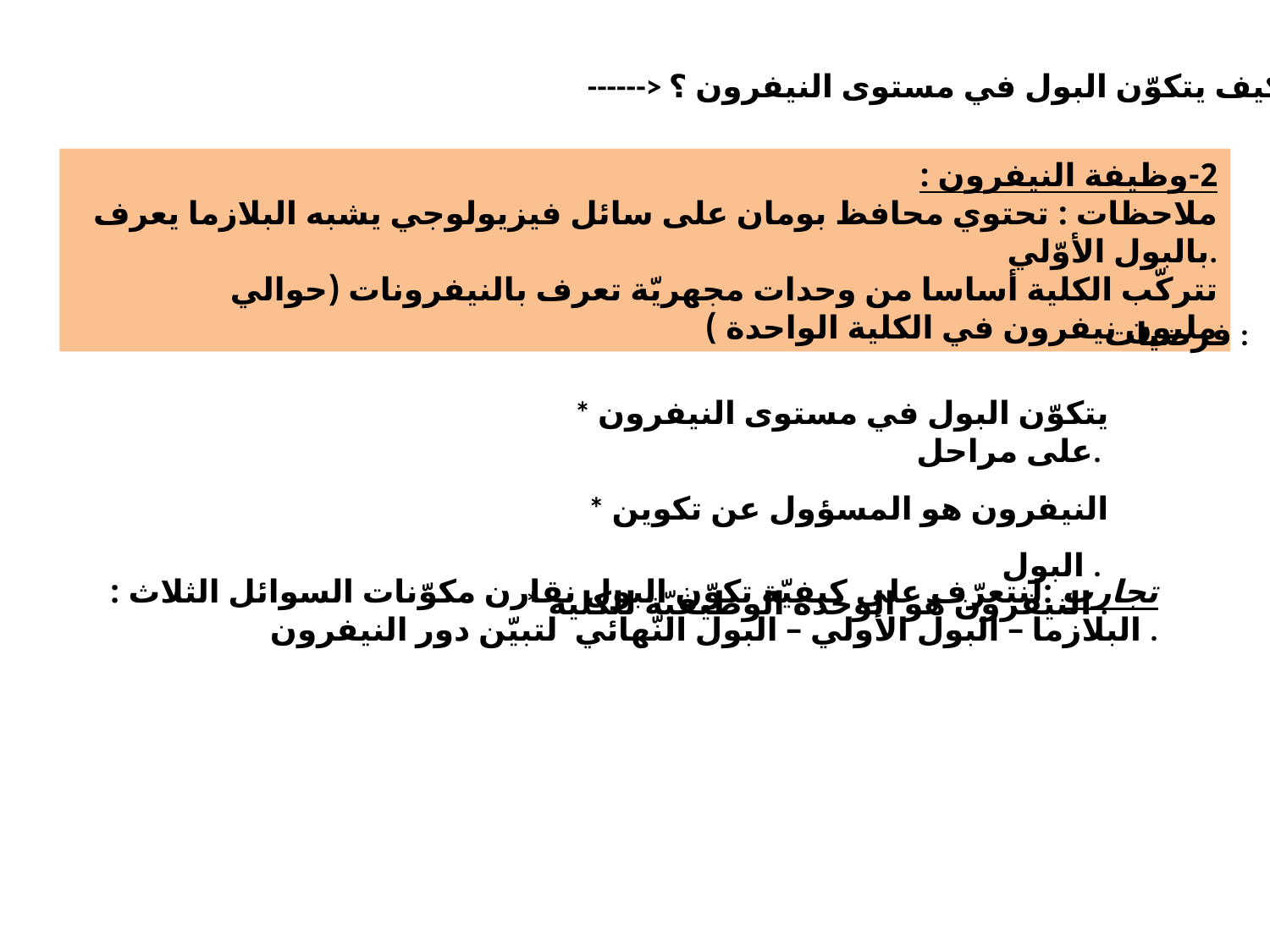

------> فكيف يتكوّن البول في مستوى النيفرون ؟
2-وظيفة النيفرون :
ملاحظات : تحتوي محافظ بومان على سائل فيزيولوجي يشبه البلازما يعرف بالبول الأوّلي.
             تتركّب الكلية أساسا من وحدات مجهريّة تعرف بالنيفرونات (حوالي مليون نيفرون في الكلية الواحدة )
فرضيات :
 * يتكوّن البول في مستوى النيفرون على مراحل.
 * النيفرون هو المسؤول عن تكوين البول .
 * النيفرون هو الوحدة الوظيفيّة للكلية .
تجارب :لنتعرّف على كيفيّة تكوّن البول نقارن مكوّنات السوائل الثلاث : البلازما – البول الأولي – البول النّهائي  لتبيّن دور النيفرون .